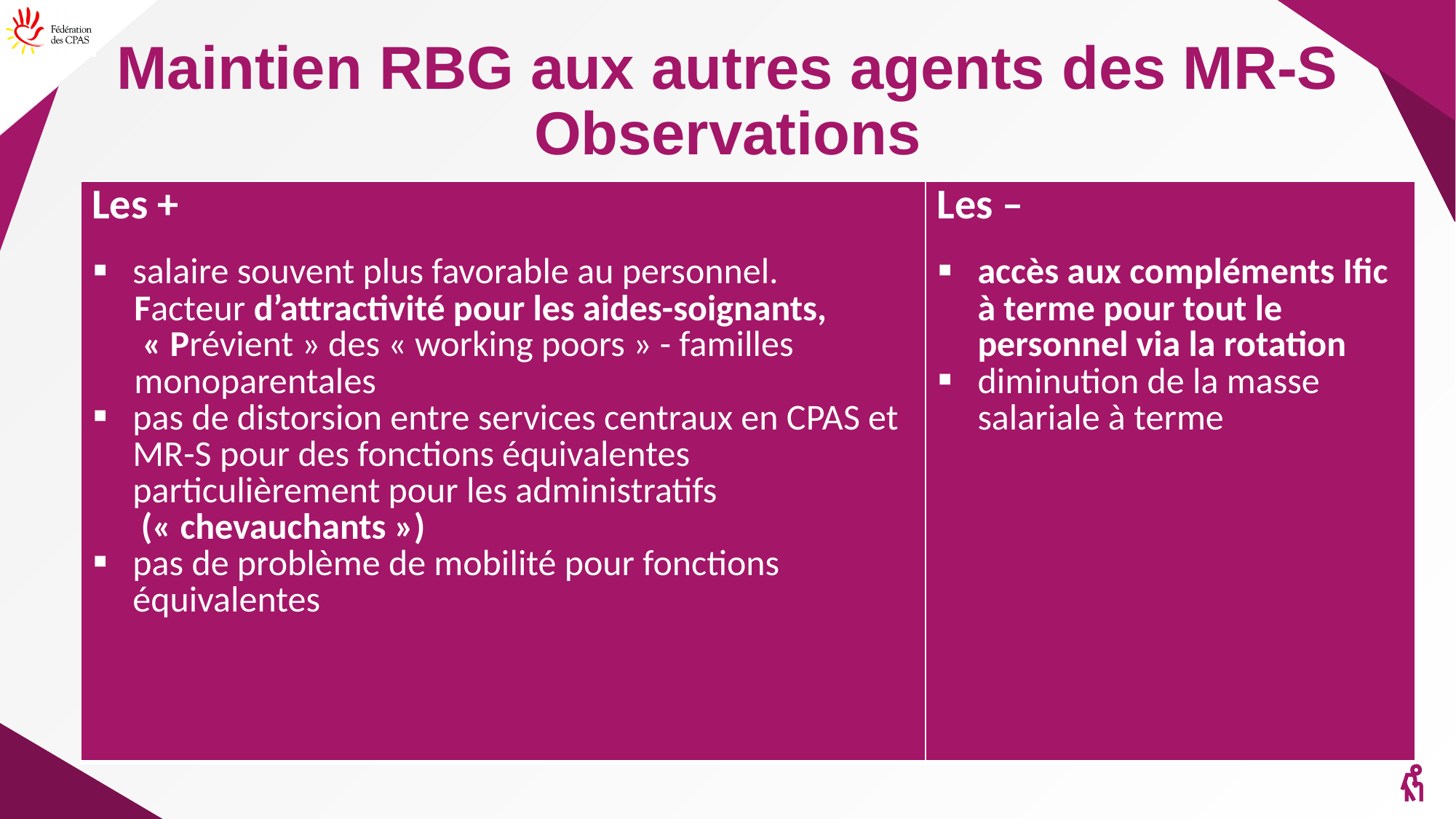

# Maintien RBG aux autres agents des MR-S Observations

| Les + salaire souvent plus favorable au personnel. Facteur d’attractivité pour les aides-soignants, « Prévient » des « working poors » - familles monoparentales pas de distorsion entre services centraux en CPAS et MR-S pour des fonctions équivalentes particulièrement pour les administratifs  (« chevauchants ») pas de problème de mobilité pour fonctions équivalentes | Les – accès aux compléments Ific à terme pour tout le personnel via la rotation diminution de la masse salariale à terme |
| --- | --- |